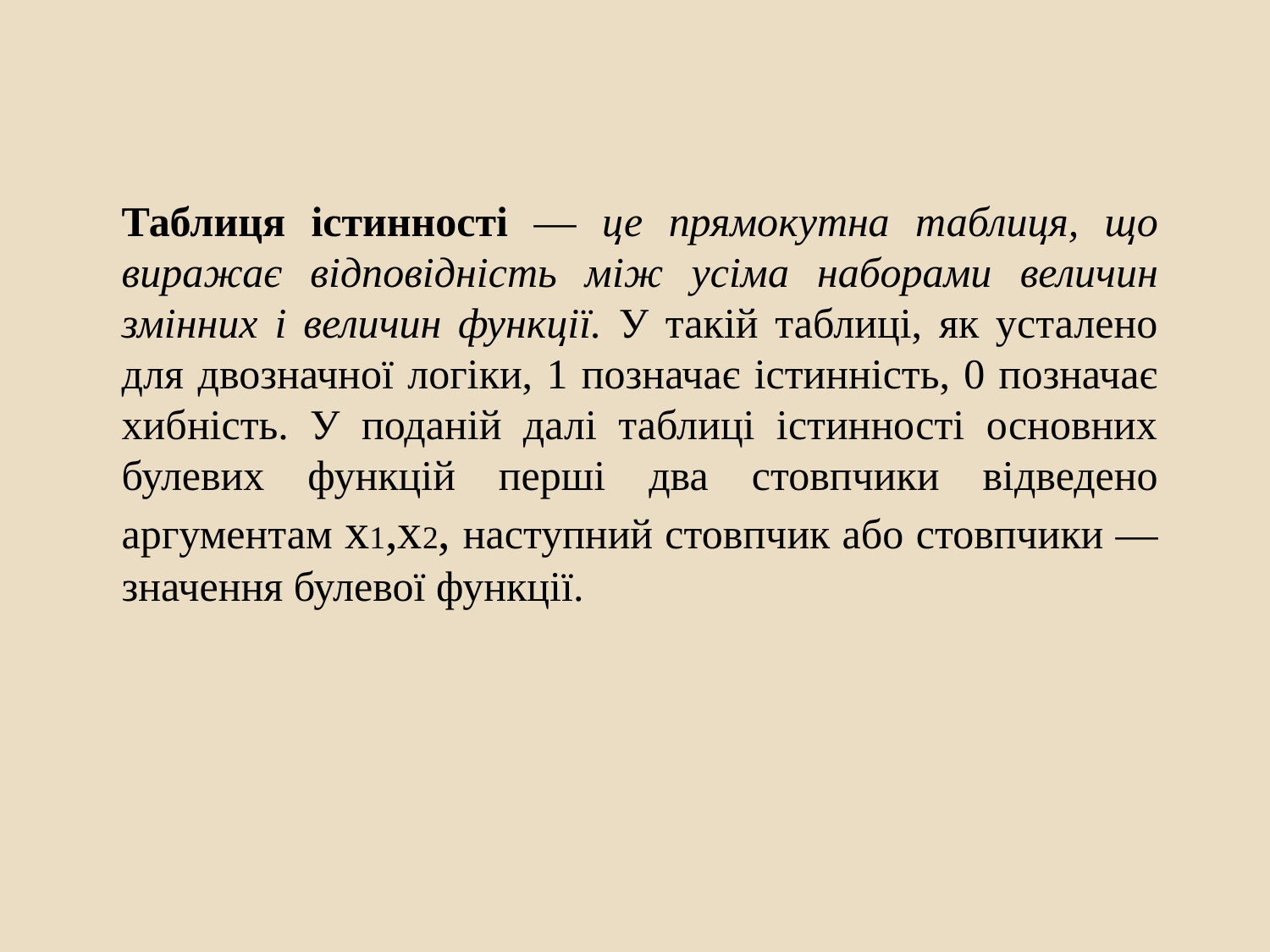

Таблиця істинності — це прямокутна таблиця, що виражає відповідність між усіма наборами величин змінних і величин функції. У такій таблиці, як усталено для двозначної логіки, 1 позначає істинність, 0 позначає хибність. У поданій далі таблиці істинності основних булевих функцій перші два стовпчики відведено аргументам x1,x2, наступний стовпчик або стовпчики — значення булевої функції.